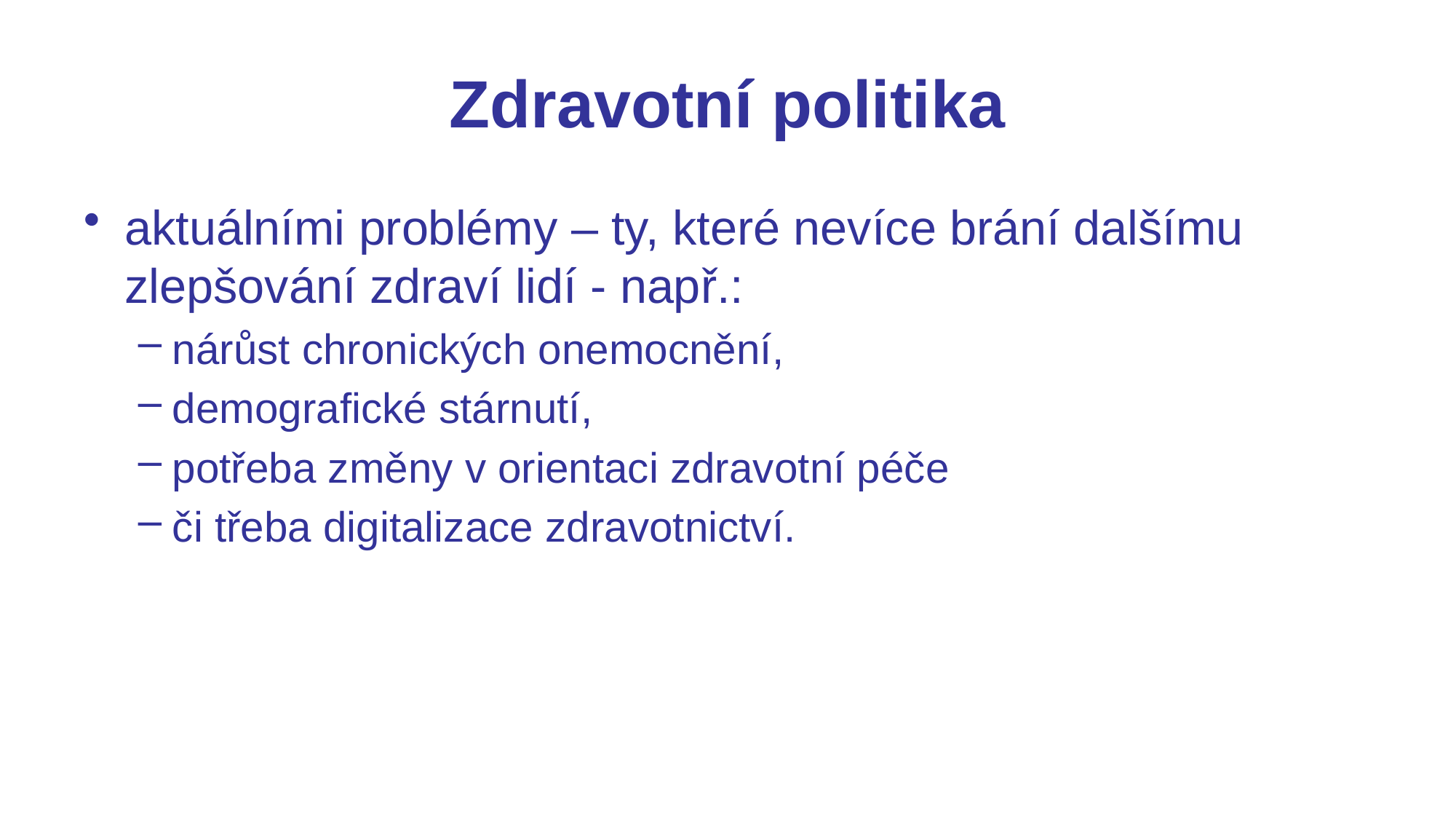

# Zdravotní politika
aktuálními problémy – ty, které nevíce brání dalšímu zlepšování zdraví lidí - např.:
nárůst chronických onemocnění,
demografické stárnutí,
potřeba změny v orientaci zdravotní péče
či třeba digitalizace zdravotnictví.